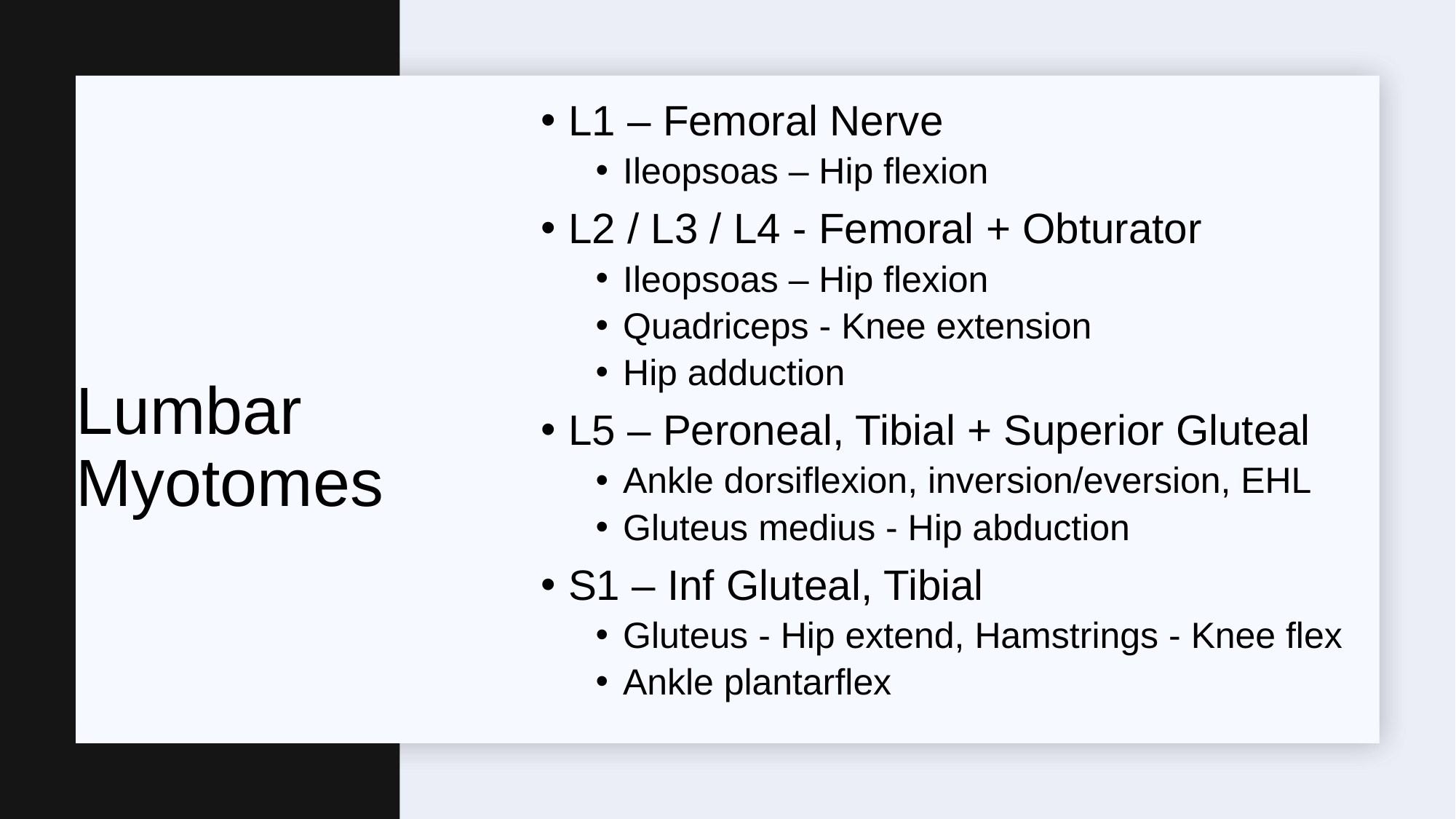

L1 – Femoral Nerve
Ileopsoas – Hip flexion
L2 / L3 / L4 - Femoral + Obturator
Ileopsoas – Hip flexion
Quadriceps - Knee extension
Hip adduction
L5 – Peroneal, Tibial + Superior Gluteal
Ankle dorsiflexion, inversion/eversion, EHL
Gluteus medius - Hip abduction
S1 – Inf Gluteal, Tibial
Gluteus - Hip extend, Hamstrings - Knee flex
Ankle plantarflex
Lumbar Myotomes